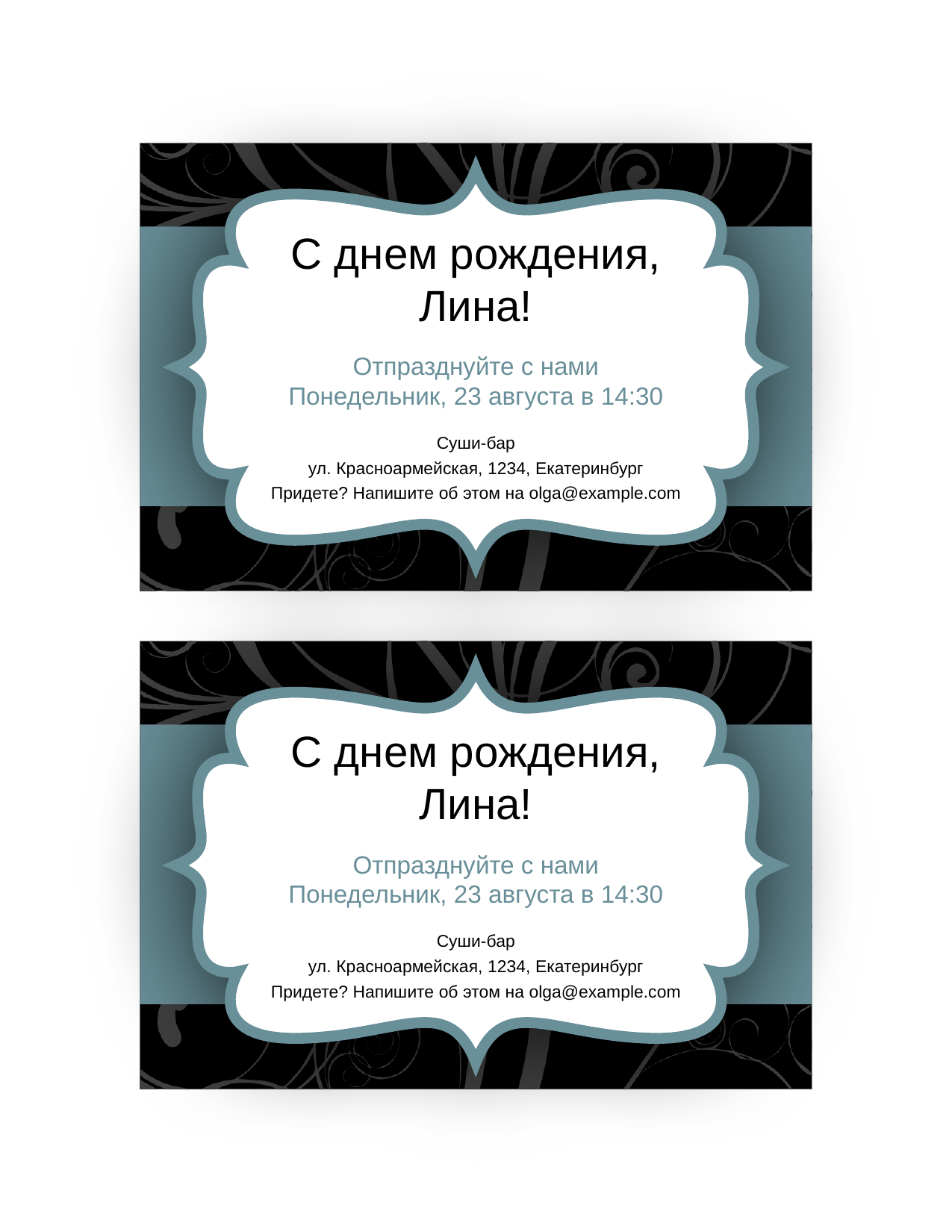

С днем рождения, Лина!
Отпразднуйте с нами
Понедельник, 23 августа в 14:30
Суши-бар
ул. Красноармейская, 1234, Екатеринбург
Придете? Напишите об этом на olga@example.com
С днем рождения, Лина!
Отпразднуйте с нами
Понедельник, 23 августа в 14:30
Суши-бар
ул. Красноармейская, 1234, Екатеринбург
Придете? Напишите об этом на olga@example.com